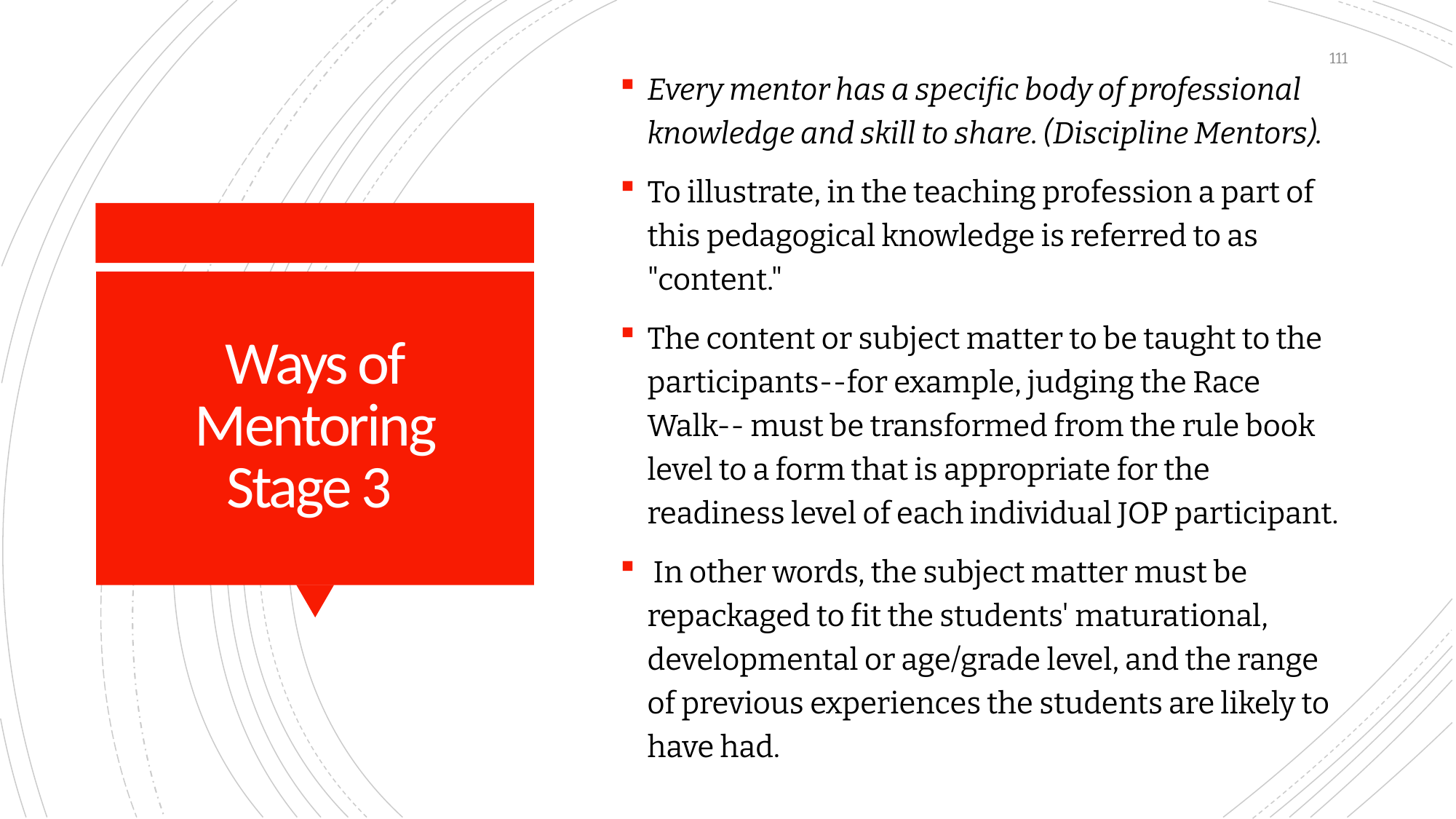

111
Every mentor has a specific body of professional knowledge and skill to share. (Discipline Mentors).
To illustrate, in the teaching profession a part of this pedagogical knowledge is referred to as "content."
The content or subject matter to be taught to the participants--for example, judging the Race Walk-- must be transformed from the rule book level to a form that is appropriate for the readiness level of each individual JOP participant.
 In other words, the subject matter must be repackaged to fit the students' maturational, developmental or age/grade level, and the range of previous experiences the students are likely to have had.
# Ways of Mentoring Stage 3